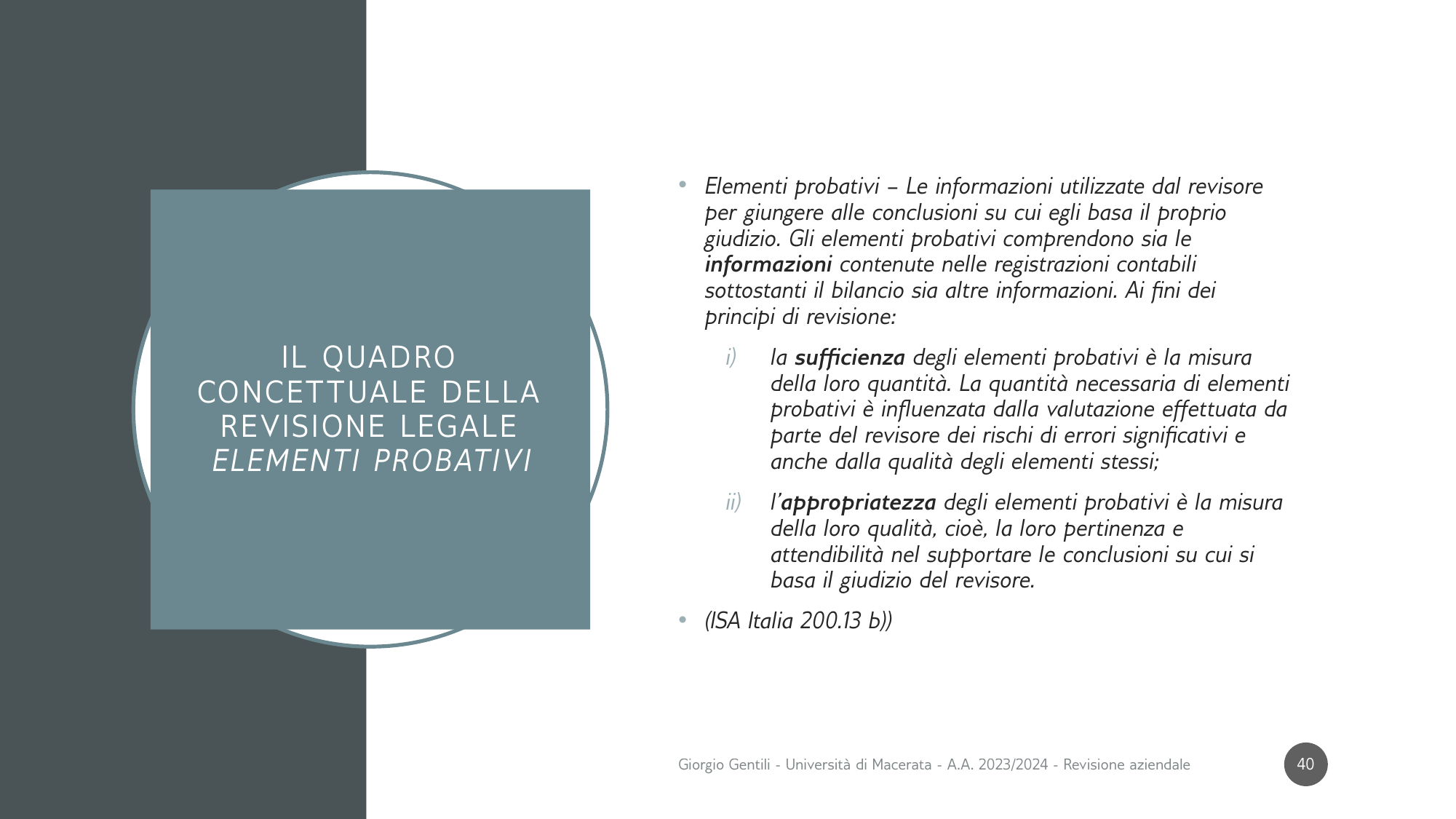

Elementi probativi – Le informazioni utilizzate dal revisore per giungere alle conclusioni su cui egli basa il proprio giudizio. Gli elementi probativi comprendono sia le informazioni contenute nelle registrazioni contabili sottostanti il bilancio sia altre informazioni. Ai fini dei principi di revisione:
la sufficienza degli elementi probativi è la misura della loro quantità. La quantità necessaria di elementi probativi è influenzata dalla valutazione effettuata da parte del revisore dei rischi di errori significativi e anche dalla qualità degli elementi stessi;
l’appropriatezza degli elementi probativi è la misura della loro qualità, cioè, la loro pertinenza e attendibilità nel supportare le conclusioni su cui si basa il giudizio del revisore.
(ISA Italia 200.13 b))

# Il quadro concettuale della revisione legale Elementi probativi
40
Giorgio Gentili - Università di Macerata - A.A. 2023/2024 - Revisione aziendale